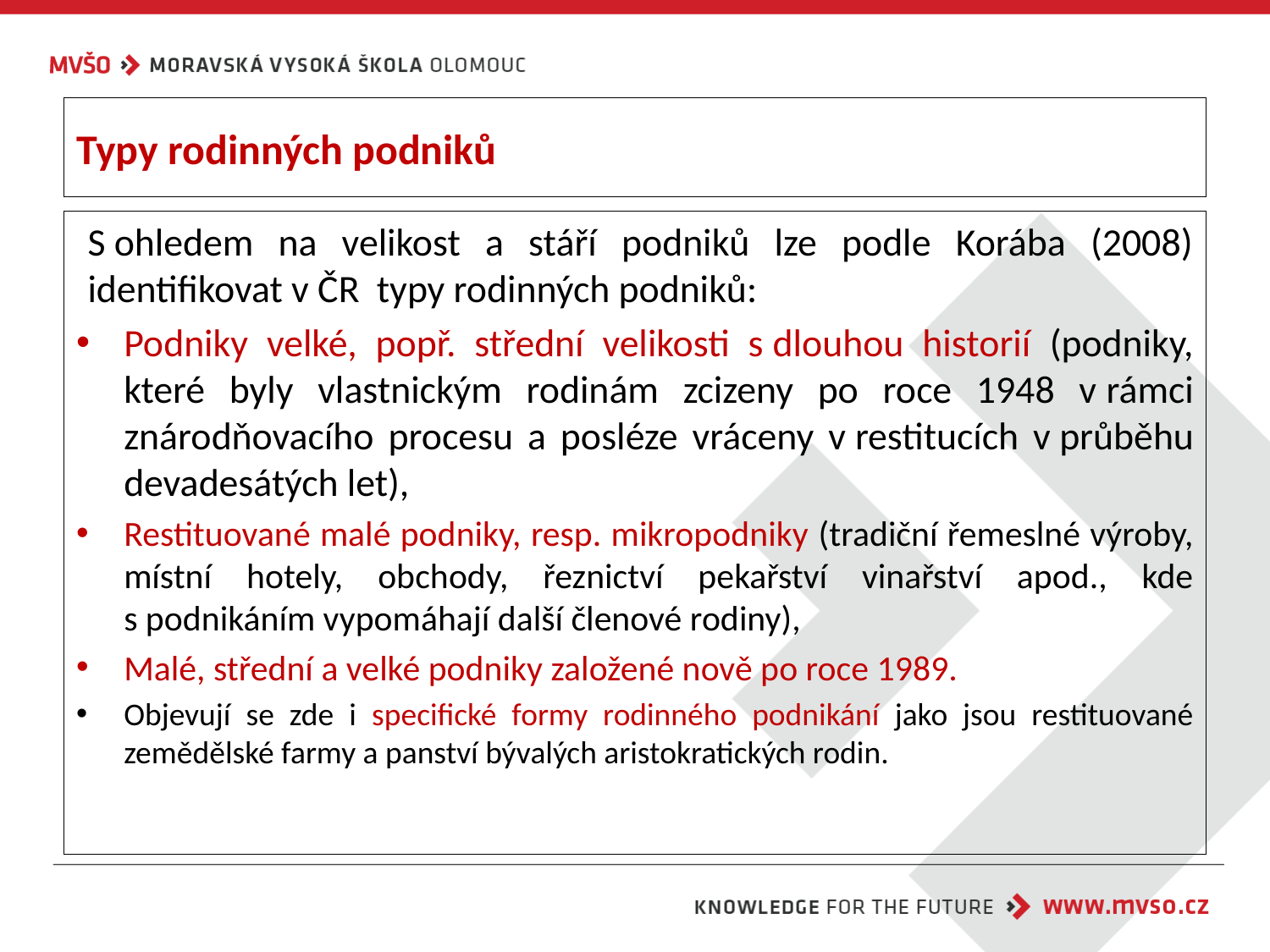

# Typy rodinných podniků
S ohledem na velikost a stáří podniků lze podle Korába (2008) identifikovat v ČR  typy rodinných podniků:
Podniky velké, popř. střední velikosti s dlouhou historií (podniky, které byly vlastnickým rodinám zcizeny po roce 1948 v rámci znárodňovacího procesu a posléze vráceny v restitucích v průběhu devadesátých let),
Restituované malé podniky, resp. mikropodniky (tradiční řemeslné výroby, místní hotely, obchody, řeznictví pekařství vinařství apod., kde s podnikáním vypomáhají další členové rodiny),
Malé, střední a velké podniky založené nově po roce 1989.
Objevují se zde i specifické formy rodinného podnikání jako jsou restituované zemědělské farmy a panství bývalých aristokratických rodin.